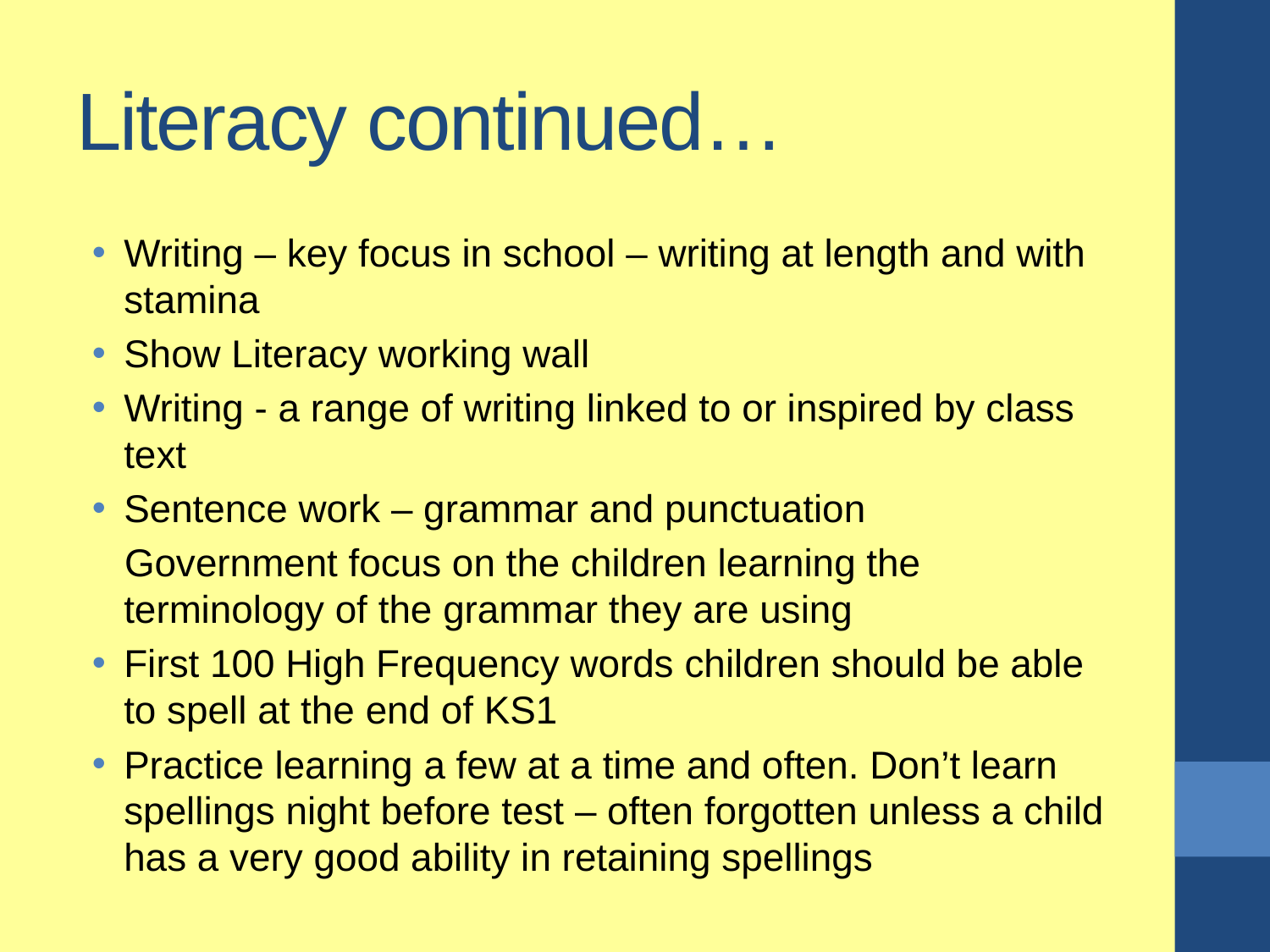

# Literacy continued…
Writing – key focus in school – writing at length and with stamina
Show Literacy working wall
Writing - a range of writing linked to or inspired by class text
Sentence work – grammar and punctuation
   Government focus on the children learning the terminology of the grammar they are using
First 100 High Frequency words children should be able to spell at the end of KS1
Practice learning a few at a time and often. Don’t learn spellings night before test – often forgotten unless a child has a very good ability in retaining spellings